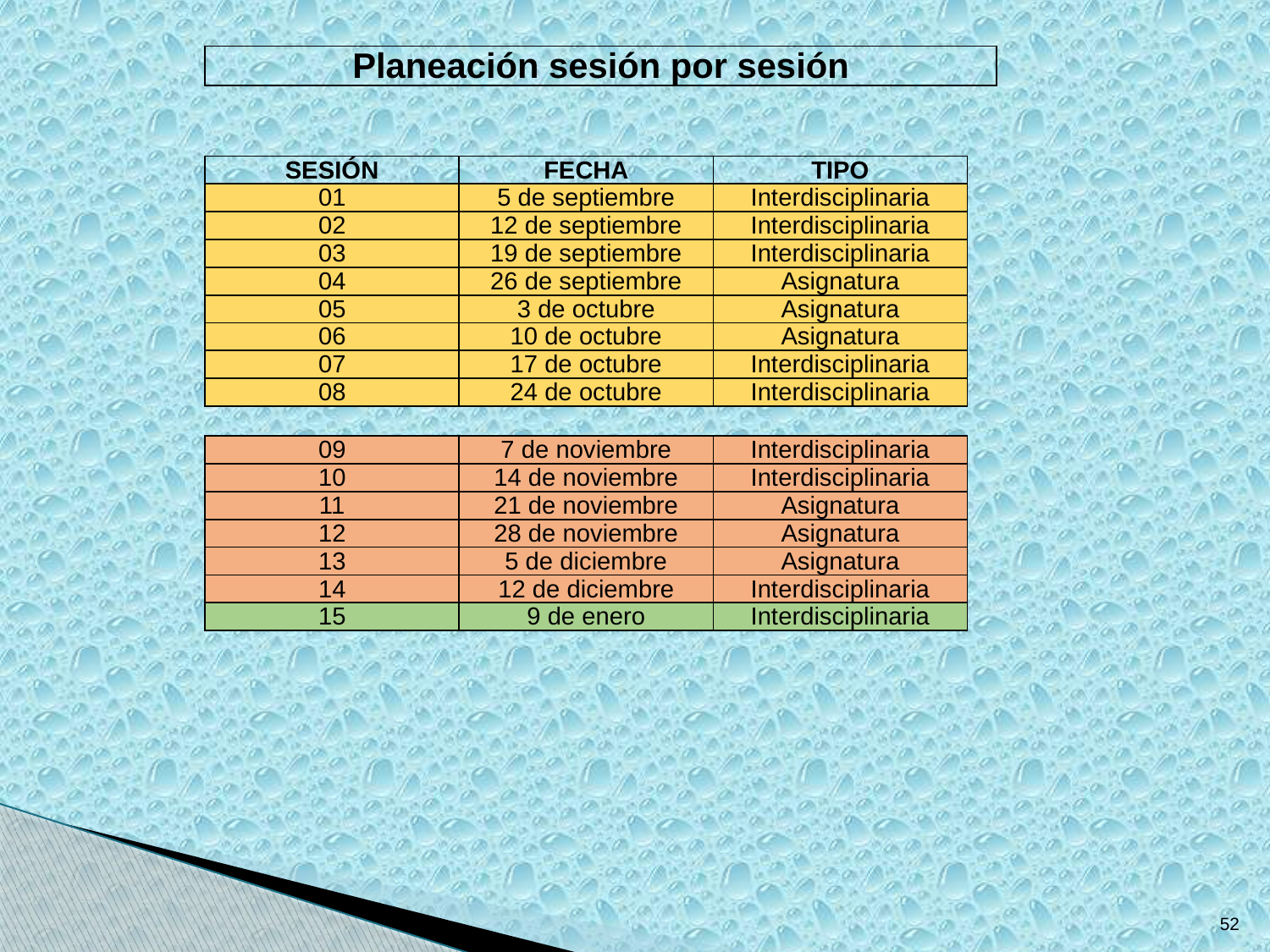

| Planeación sesión por sesión |
| --- |
| SESIÓN | FECHA | TIPO |
| --- | --- | --- |
| 01 | 5 de septiembre | Interdisciplinaria |
| 02 | 12 de septiembre | Interdisciplinaria |
| 03 | 19 de septiembre | Interdisciplinaria |
| 04 | 26 de septiembre | Asignatura |
| 05 | 3 de octubre | Asignatura |
| 06 | 10 de octubre | Asignatura |
| 07 | 17 de octubre | Interdisciplinaria |
| 08 | 24 de octubre | Interdisciplinaria |
| 09 | 7 de noviembre | Interdisciplinaria |
| --- | --- | --- |
| 10 | 14 de noviembre | Interdisciplinaria |
| 11 | 21 de noviembre | Asignatura |
| 12 | 28 de noviembre | Asignatura |
| 13 | 5 de diciembre | Asignatura |
| 14 | 12 de diciembre | Interdisciplinaria |
| 15 | 9 de enero | Interdisciplinaria |
52